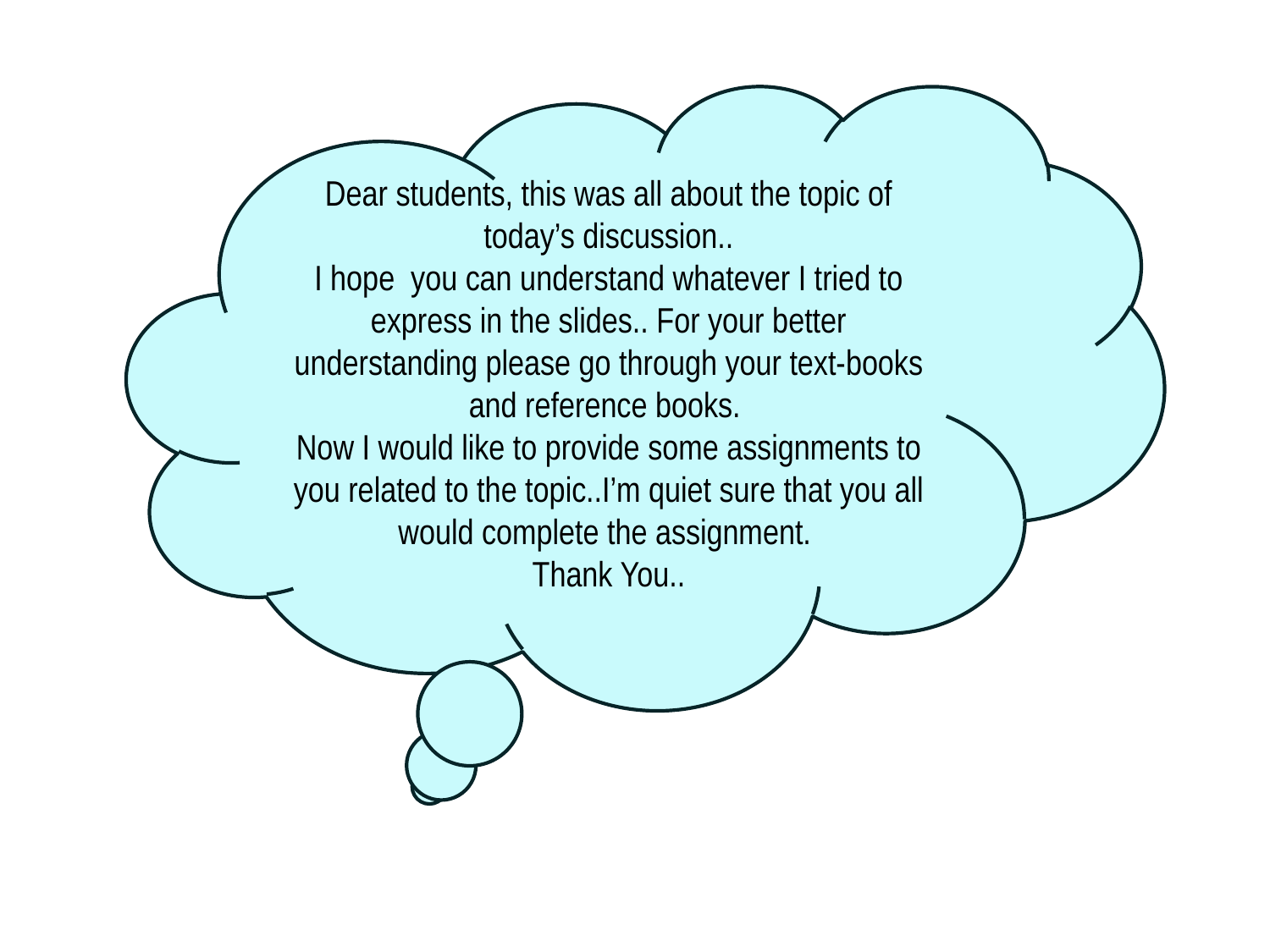

Dear students, this was all about the topic of today’s discussion..
I hope  you can understand whatever I tried to express in the slides.. For your better understanding please go through your text-books and reference books.
Now I would like to provide some assignments to you related to the topic..I’m quiet sure that you all would complete the assignment.
Thank You..